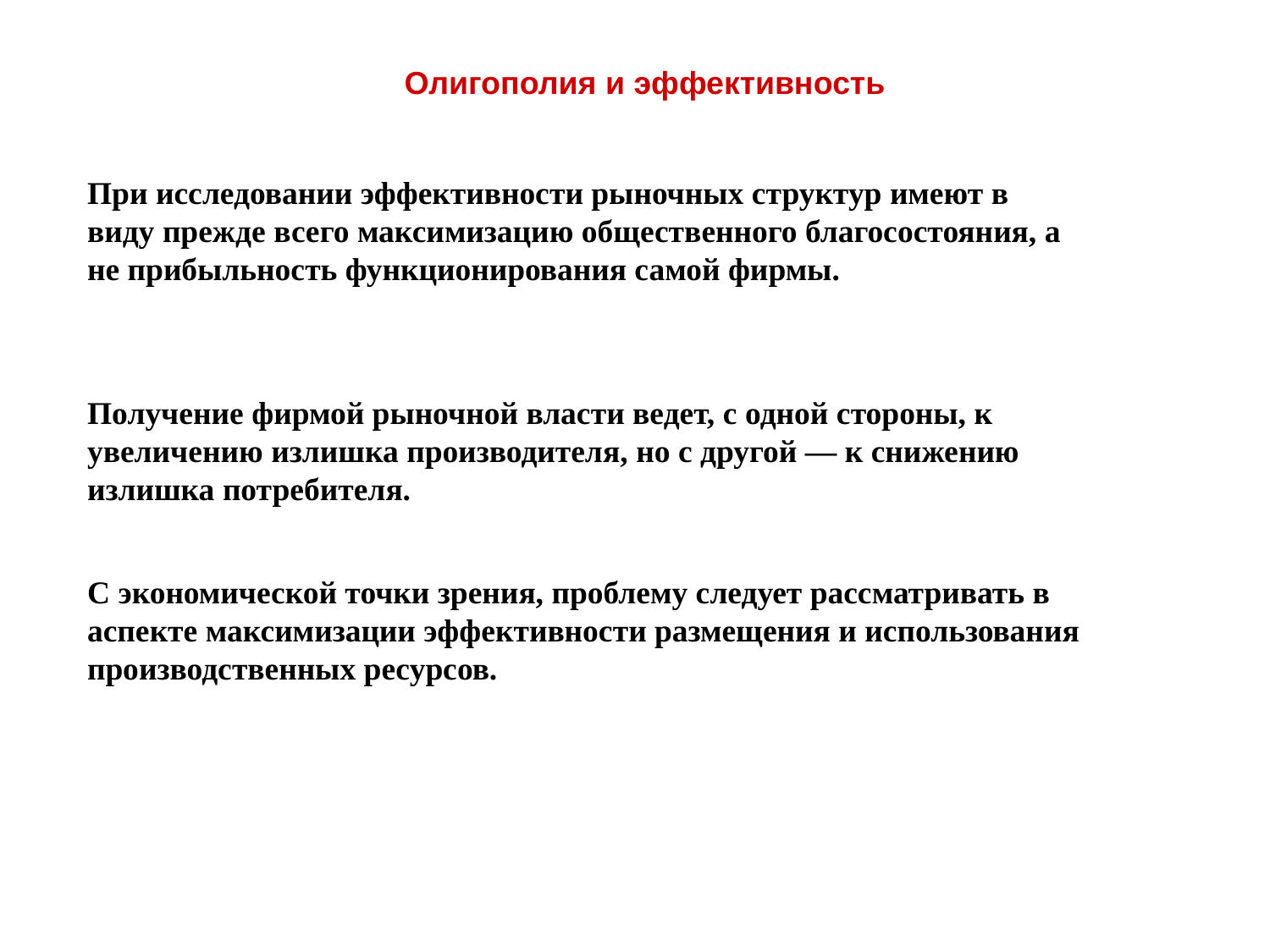

Олигополия и эффективность
При исследовании эффективности рыночных структур имеют в виду прежде всего максимизацию общественного благосостояния, а не прибыльность функционирования самой фирмы.
Получение фирмой рыночной власти ведет, с одной стороны, к увеличению излишка производителя, но с другой — к снижению излишка потребителя.
С экономической точки зрения, проблему следует рассматривать в аспекте максимизации эффективности размещения и использования производственных ресурсов.